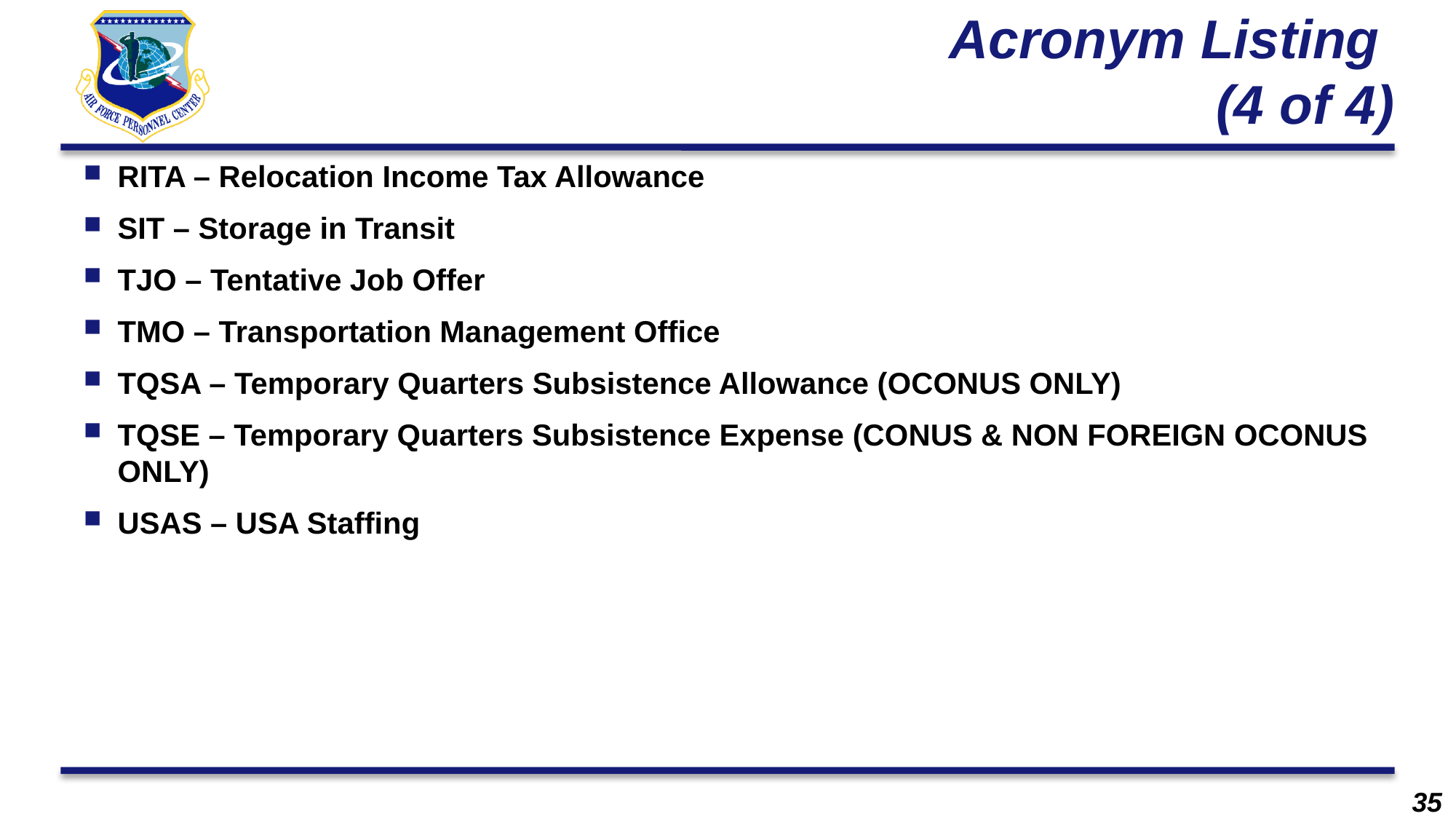

# Acronym Listing (4 of 4)
RITA – Relocation Income Tax Allowance
SIT – Storage in Transit
TJO – Tentative Job Offer
TMO – Transportation Management Office
TQSA – Temporary Quarters Subsistence Allowance (OCONUS ONLY)
TQSE – Temporary Quarters Subsistence Expense (CONUS & NON FOREIGN OCONUS ONLY)
USAS – USA Staffing

35